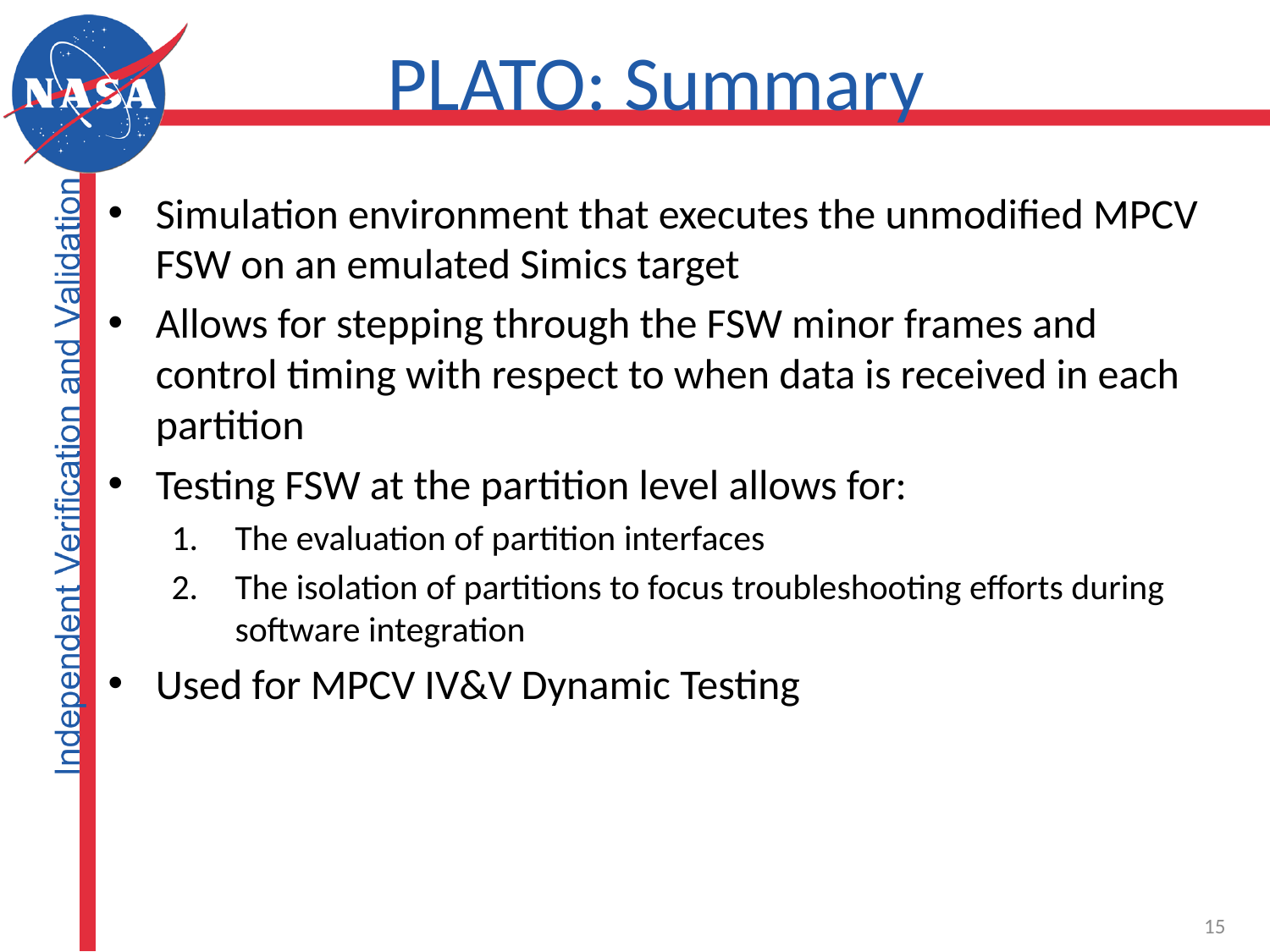

# PLATO: Summary
Simulation environment that executes the unmodified MPCV FSW on an emulated Simics target
Allows for stepping through the FSW minor frames and control timing with respect to when data is received in each partition
Testing FSW at the partition level allows for:
The evaluation of partition interfaces
The isolation of partitions to focus troubleshooting efforts during software integration
Used for MPCV IV&V Dynamic Testing
15